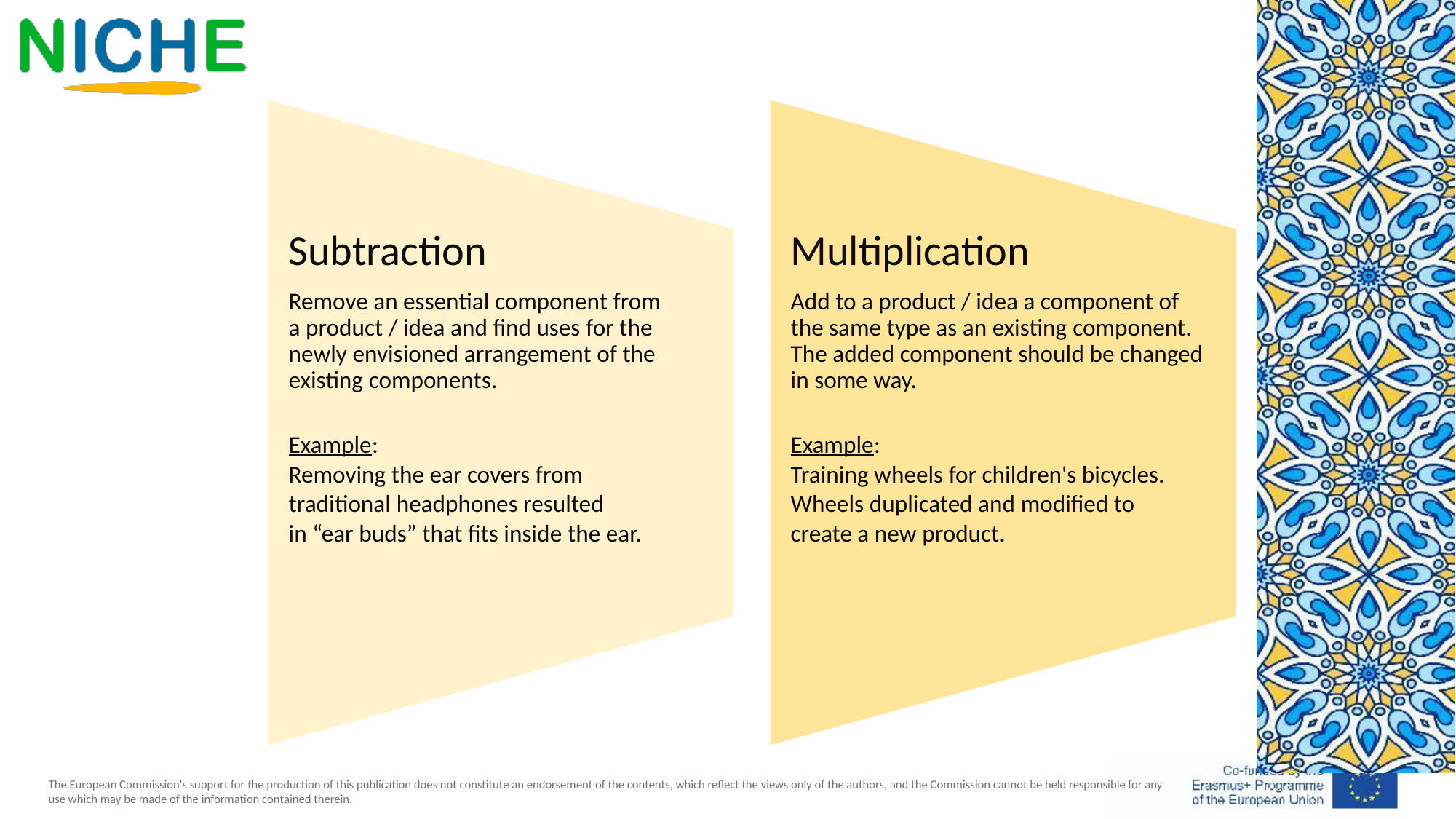

Subtraction​
Remove an essential component from a product / idea and find uses for the newly envisioned arrangement of the existing components.​​

Example: ​​
Removing the ear covers from
traditional headphones resulted
in “ear buds” that fits inside the ear.​​

Multiplication​
Add to a product / idea a component of the same type as an existing component. The added component should be changed in some way.​​

Example:​​
Training wheels for children's bicycles.
Wheels duplicated and modified to
create a new product.​
​